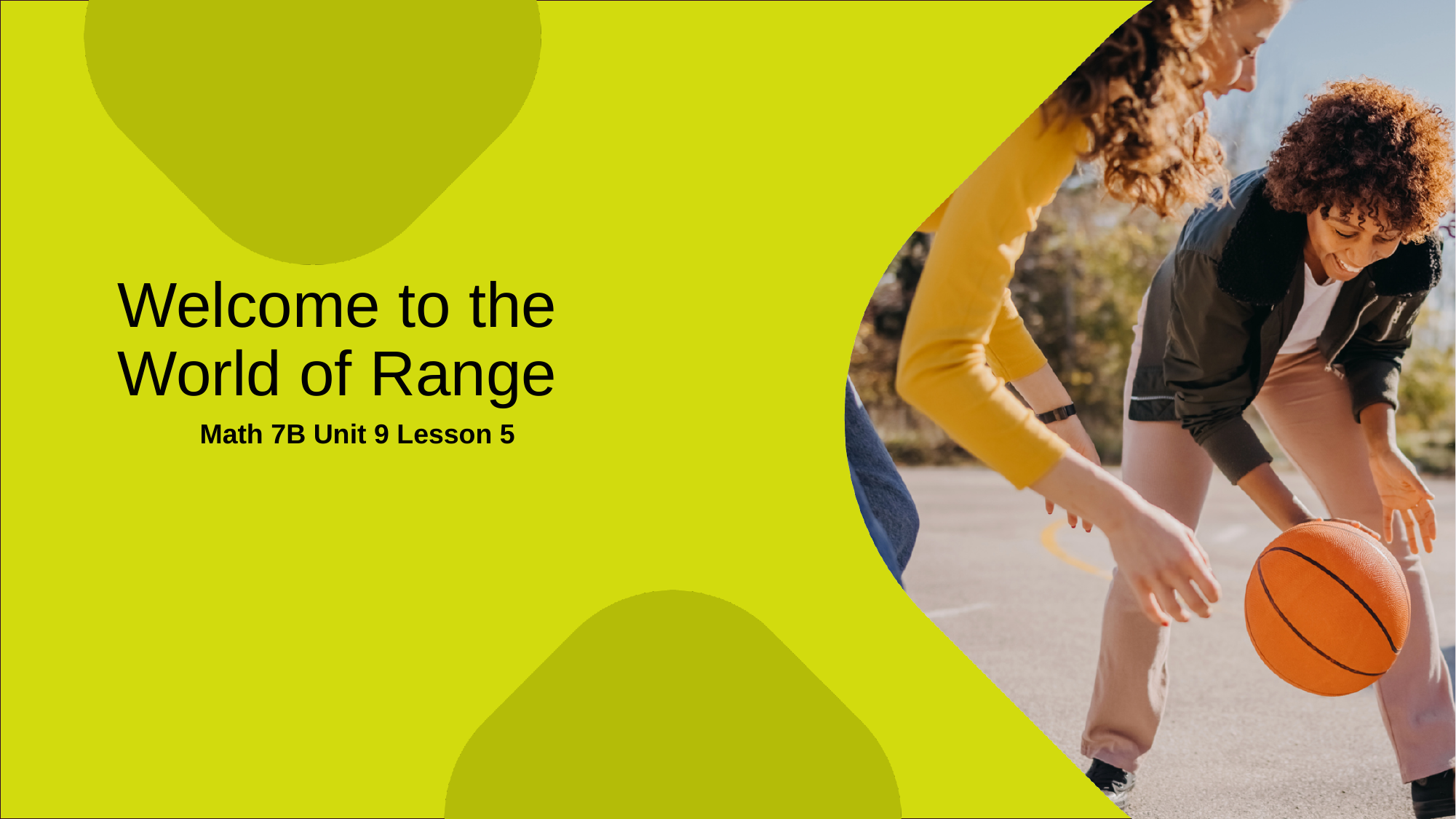

Welcome to the World of Range
Math 7B Unit 9 Lesson 5